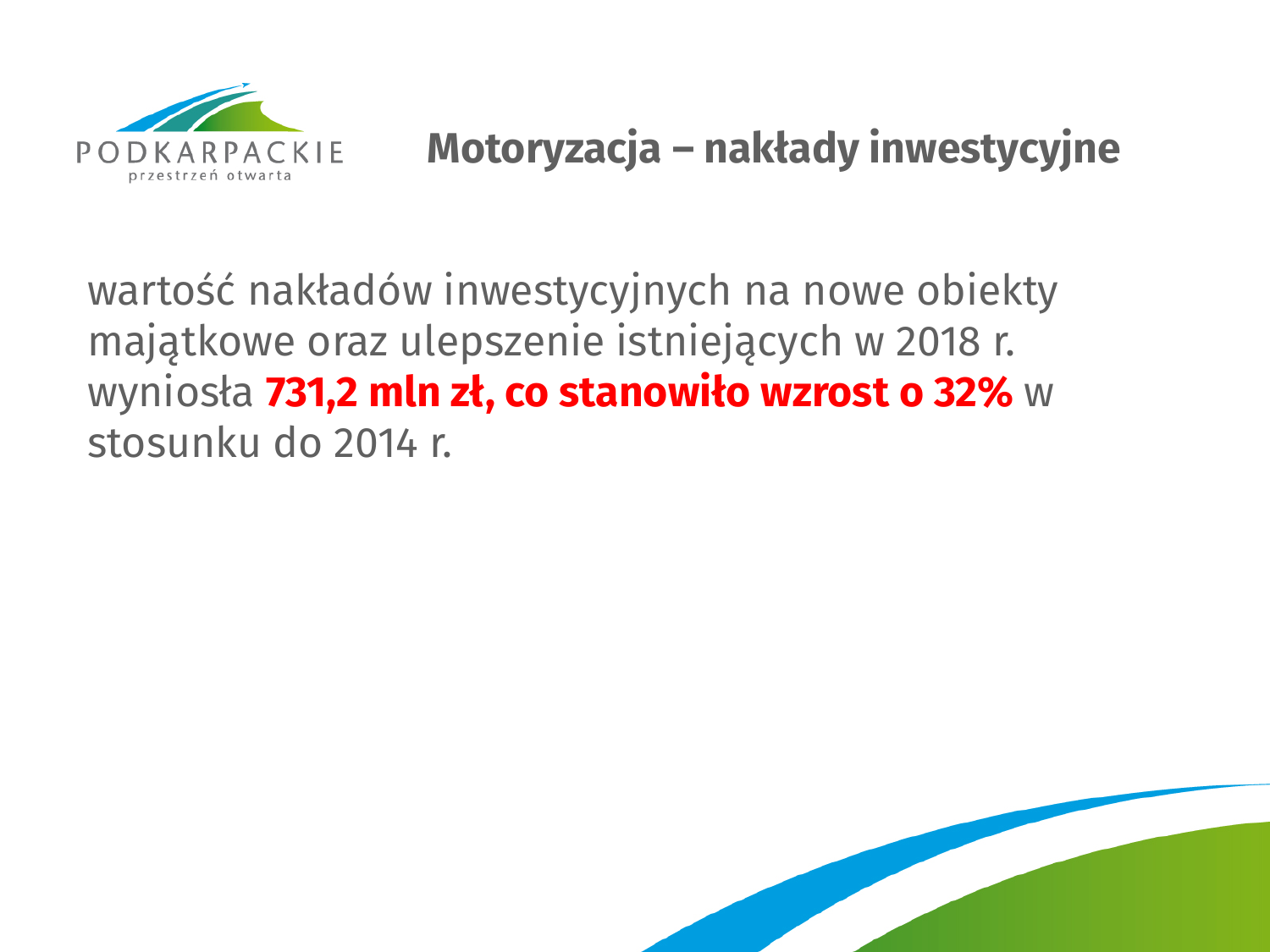

# Motoryzacja – nakłady inwestycyjne
wartość nakładów inwestycyjnych na nowe obiekty majątkowe oraz ulepszenie istniejących w 2018 r. wyniosła 731,2 mln zł, co stanowiło wzrost o 32% w stosunku do 2014 r.